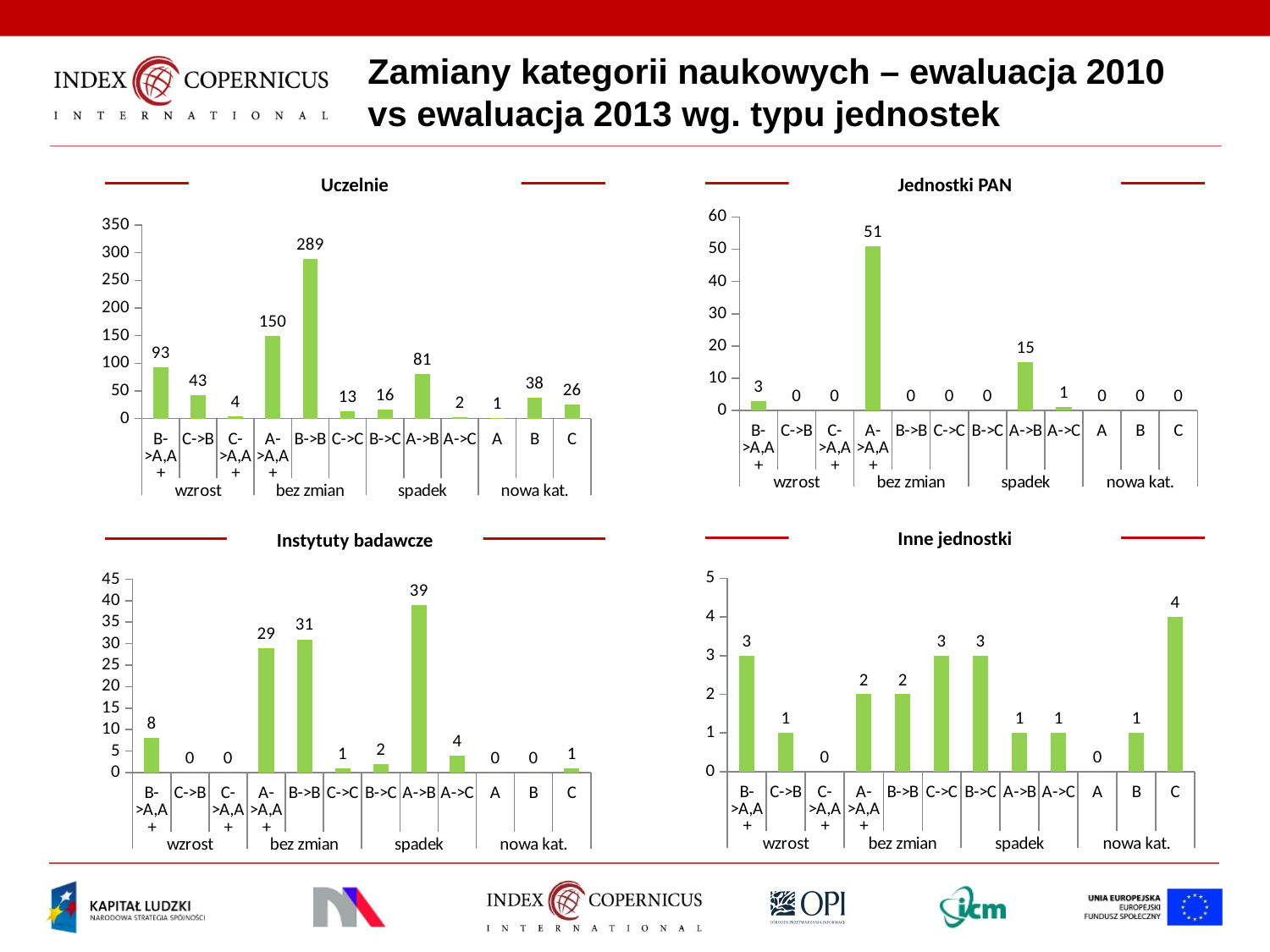

# Zamiany kategorii naukowych – ewaluacja 2010 vs ewaluacja 2013 wg. typu jednostek
Uczelnie
Jednostki PAN

### Chart

| Category |  |
|---|---|
| B->A,A+ | 3.0 |
| C->B | 0.0 |
| C->A,A+ | 0.0 |
| A->A,A+ | 51.0 |
| B->B | 0.0 |
| C->C | 0.0 |
| B->C | 0.0 |
| A->B | 15.0 |
| A->C | 1.0 |
| A | 0.0 |
| B | 0.0 |
| C | 0.0 |

### Chart

| Category |  |
|---|---|
| B->A,A+ | 93.0 |
| C->B | 43.0 |
| C->A,A+ | 4.0 |
| A->A,A+ | 150.0 |
| B->B | 289.0 |
| C->C | 13.0 |
| B->C | 16.0 |
| A->B | 81.0 |
| A->C | 2.0 |
| A | 1.0 |
| B | 38.0 |
| C | 26.0 |
Inne jednostki
Instytuty badawcze

### Chart

| Category |  |
|---|---|
| B->A,A+ | 3.0 |
| C->B | 1.0 |
| C->A,A+ | 0.0 |
| A->A,A+ | 2.0 |
| B->B | 2.0 |
| C->C | 3.0 |
| B->C | 3.0 |
| A->B | 1.0 |
| A->C | 1.0 |
| A | 0.0 |
| B | 1.0 |
| C | 4.0 |

### Chart

| Category |  |
|---|---|
| B->A,A+ | 8.0 |
| C->B | 0.0 |
| C->A,A+ | 0.0 |
| A->A,A+ | 29.0 |
| B->B | 31.0 |
| C->C | 1.0 |
| B->C | 2.0 |
| A->B | 39.0 |
| A->C | 4.0 |
| A | 0.0 |
| B | 0.0 |
| C | 1.0 |